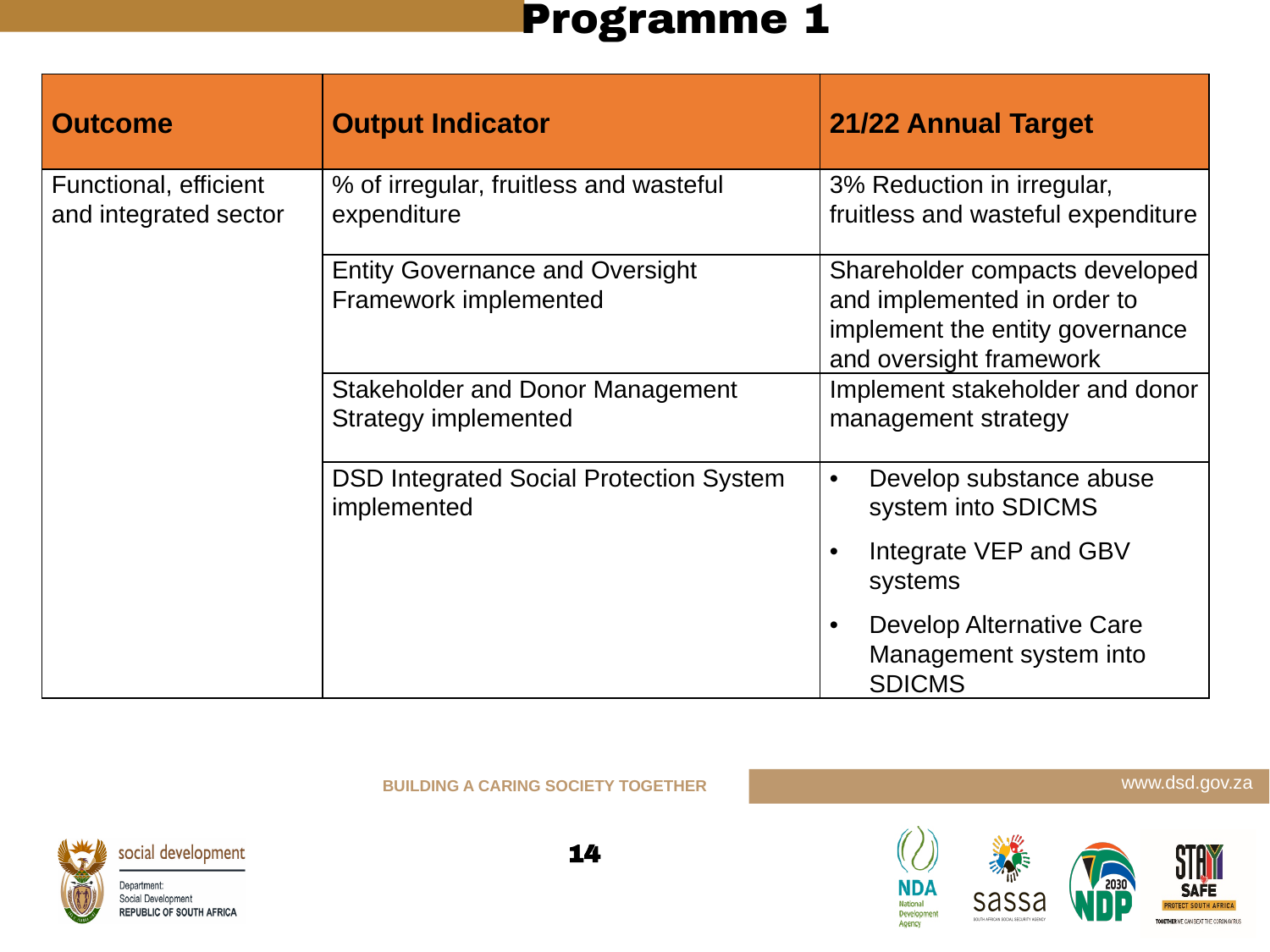

Programme 1
| Outcome | Output Indicator | 21/22 Annual Target |
| --- | --- | --- |
| Functional, efficient and integrated sector | % of irregular, fruitless and wasteful expenditure | 3% Reduction in irregular, fruitless and wasteful expenditure |
|  | Entity Governance and Oversight Framework implemented | Shareholder compacts developed and implemented in order to implement the entity governance and oversight framework |
|  | Stakeholder and Donor Management Strategy implemented | Implement stakeholder and donor management strategy |
|  | DSD Integrated Social Protection System implemented | Develop substance abuse system into SDICMS Integrate VEP and GBV systems Develop Alternative Care Management system into SDICMS |
14